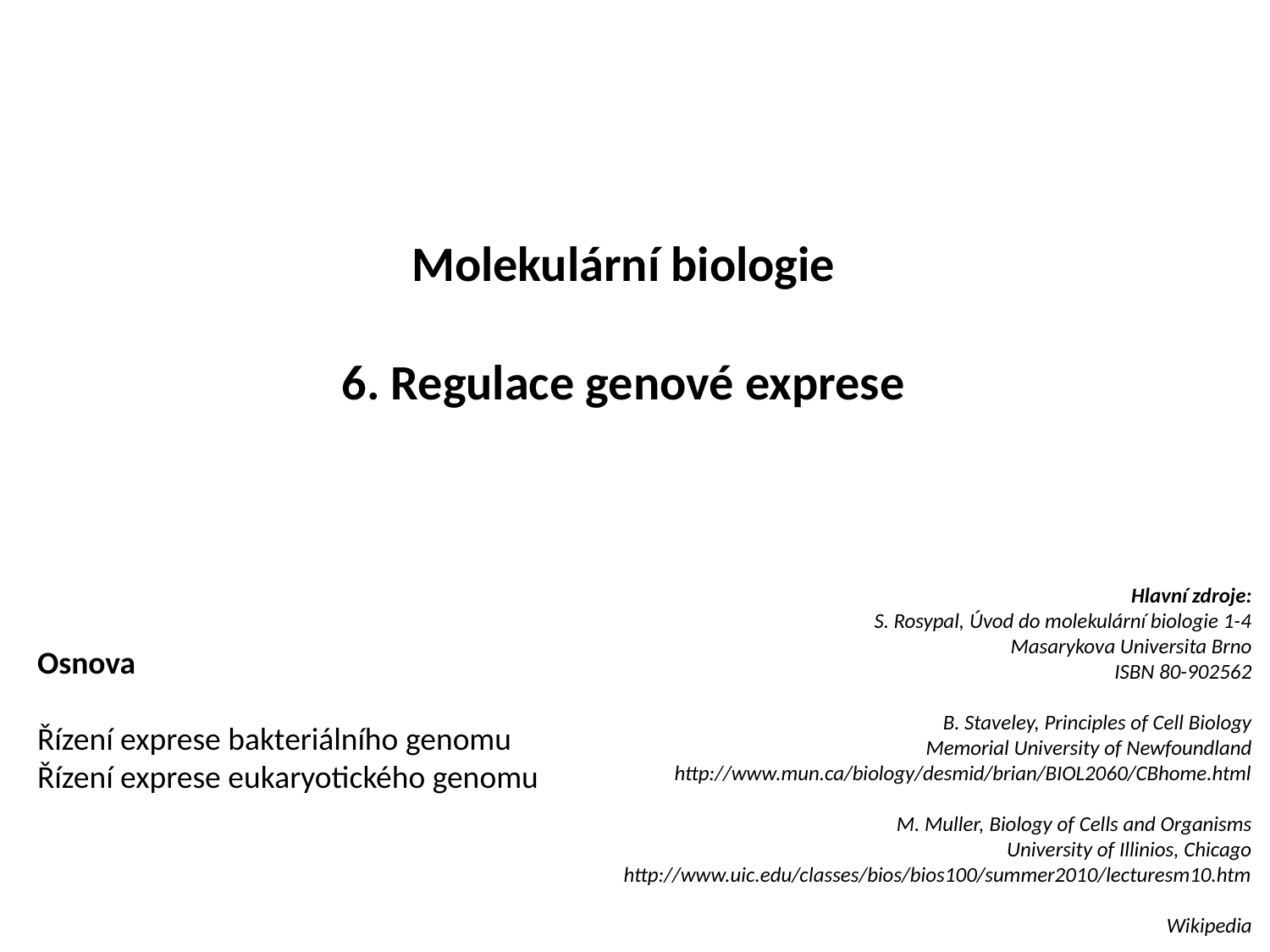

Molekulární biologie

6. Regulace genové exprese
Hlavní zdroje:
	S. Rosypal, Úvod do molekulární biologie 1-4
Masarykova Universita Brno
ISBN 80-902562

B. Staveley, Principles of Cell Biology
Memorial University of Newfoundland
http://www.mun.ca/biology/desmid/brian/BIOL2060/CBhome.html

M. Muller, Biology of Cells and Organisms
University of Illinios, Chicago
http://www.uic.edu/classes/bios/bios100/summer2010/lecturesm10.htm

Wikipedia
Osnova

Řízení exprese bakteriálního genomu
Řízení exprese eukaryotického genomu